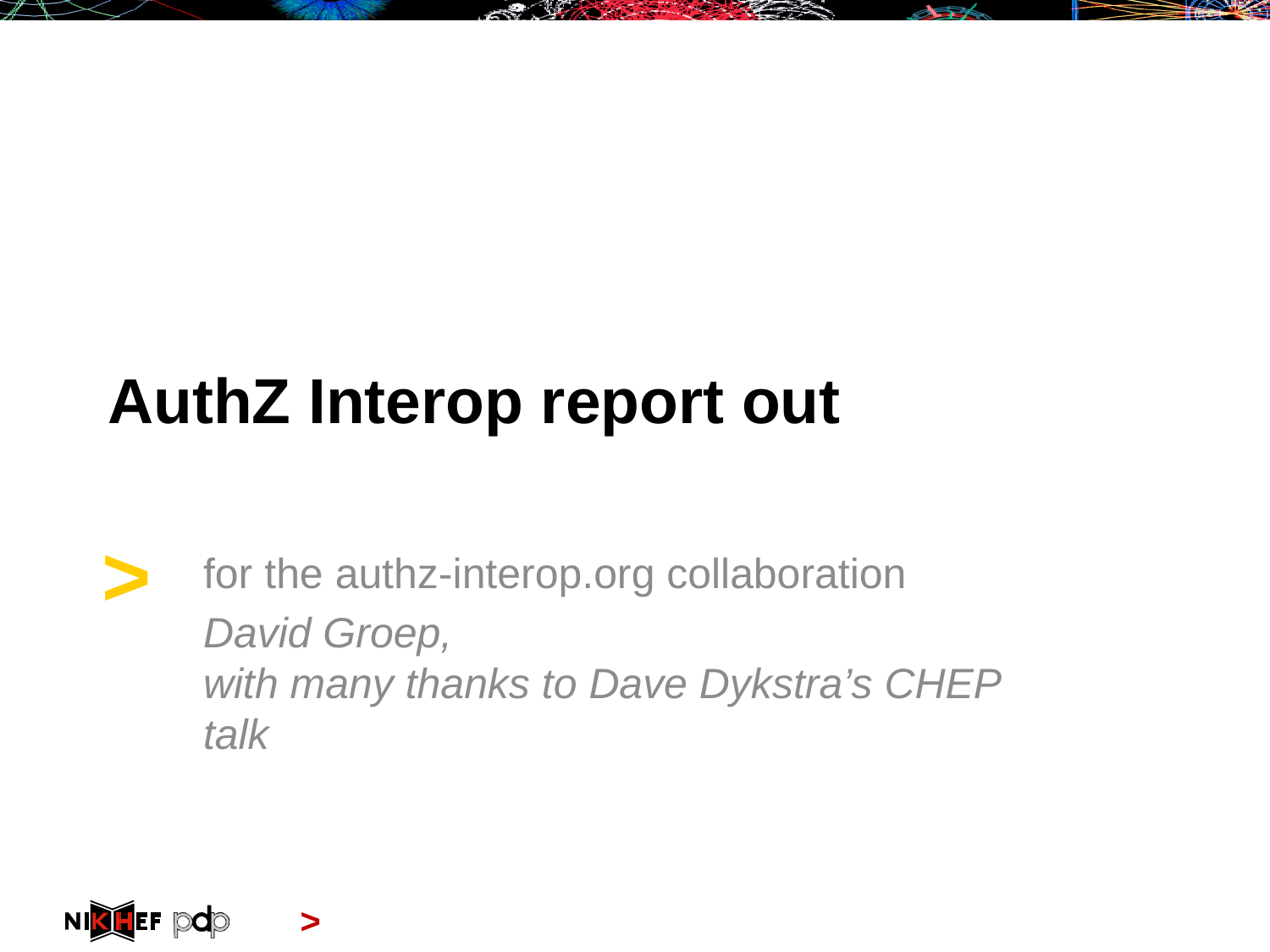

# AuthZ Interop report out
for the authz-interop.org collaboration
David Groep,
with many thanks to Dave Dykstra’s CHEP talk